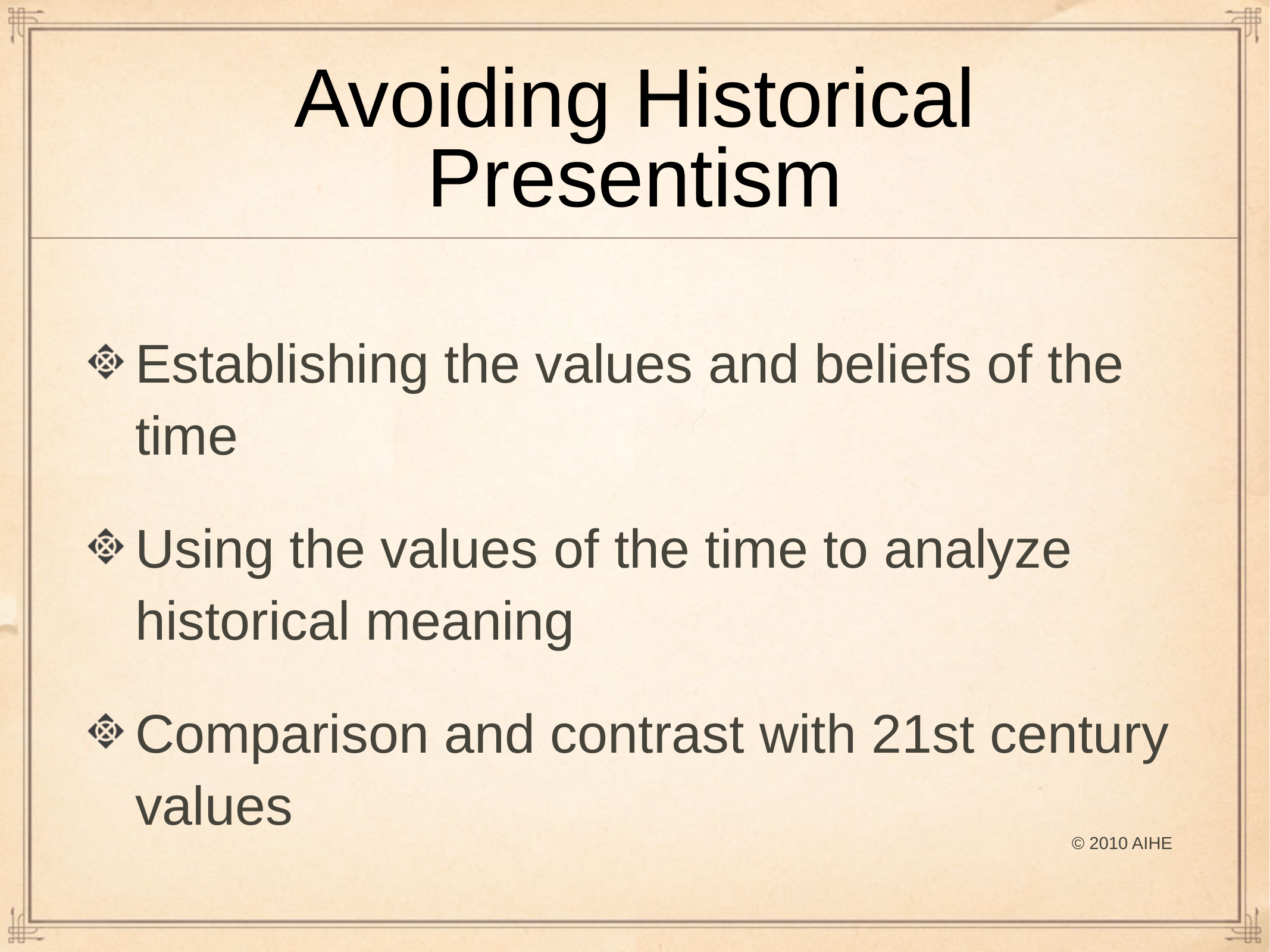

# Avoiding Historical Presentism
Establishing the values and beliefs of the time
Using the values of the time to analyze historical meaning
Comparison and contrast with 21st century values
© 2010 AIHE